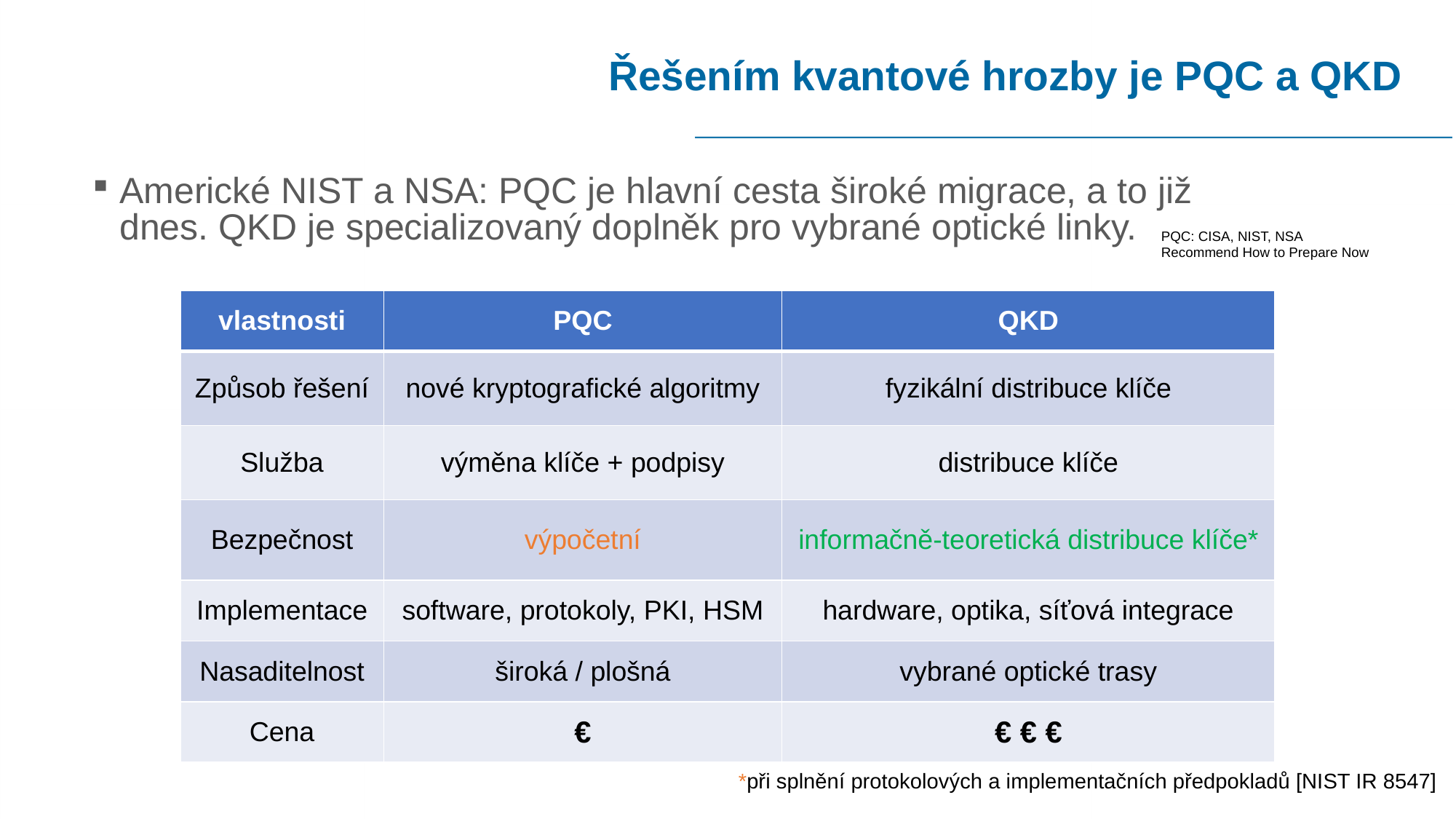

# Řešením kvantové hrozby je PQC a QKD
Americké NIST a NSA: PQC je hlavní cesta široké migrace, a to již dnes. QKD je specializovaný doplněk pro vybrané optické linky.

PQC: CISA, NIST, NSA
Recommend How to Prepare Now
| vlastnosti | PQC | QKD |
| --- | --- | --- |
| Způsob řešení | nové kryptografické algoritmy | fyzikální distribuce klíče |
| Služba | výměna klíče + podpisy | distribuce klíče |
| Bezpečnost | výpočetní | informačně-teoretická distribuce klíče\* |
| Implementace | software, protokoly, PKI, HSM | hardware, optika, síťová integrace |
| Nasaditelnost | široká / plošná | vybrané optické trasy |
| Cena | € | € € € |
*při splnění protokolových a implementačních předpokladů [NIST IR 8547]